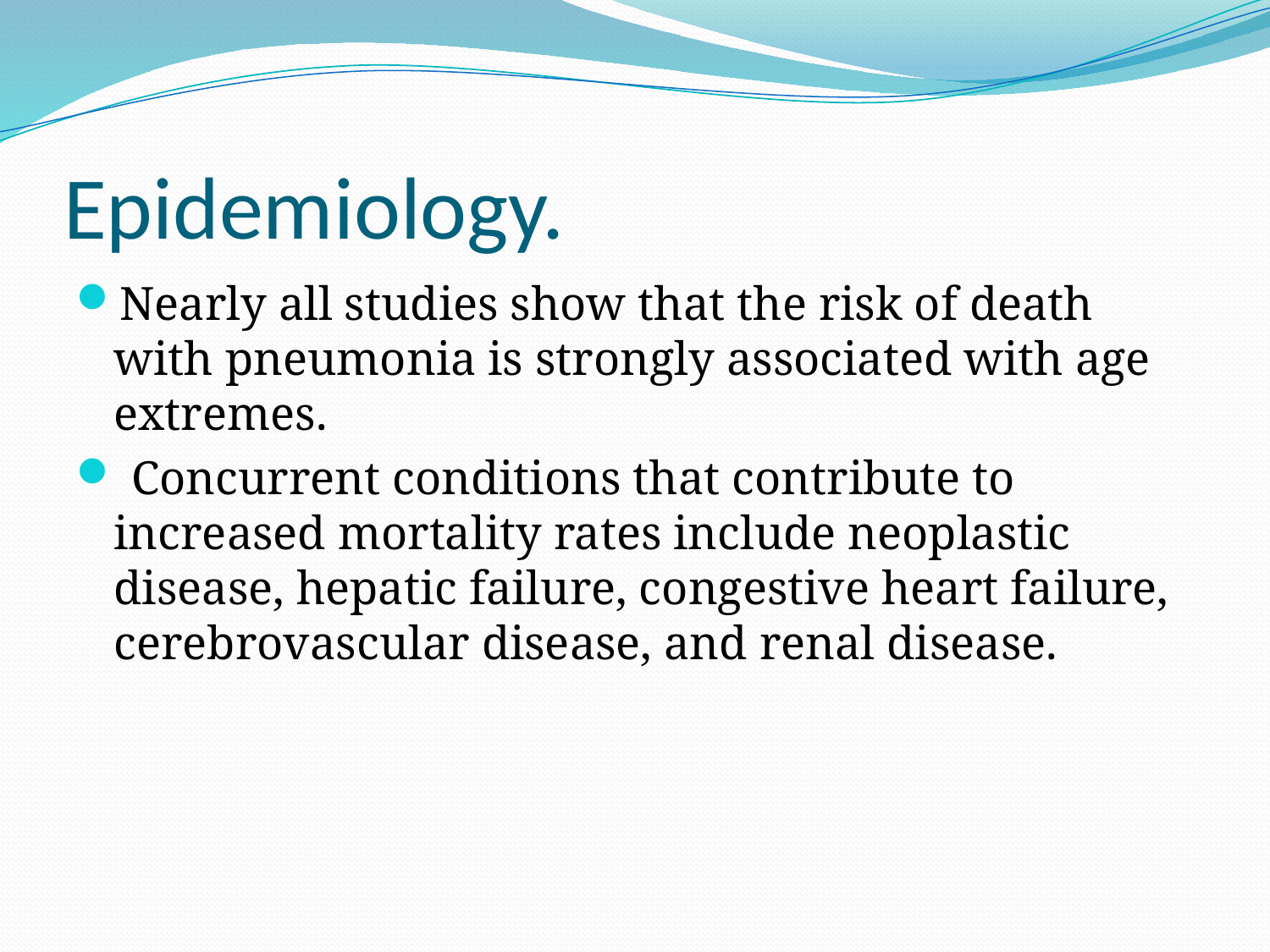

# Epidemiology.
Nearly all studies show that the risk of death with pneumonia is strongly associated with age extremes.
 Concurrent conditions that contribute to increased mortality rates include neoplastic disease, hepatic failure, congestive heart failure, cerebrovascular disease, and renal disease.